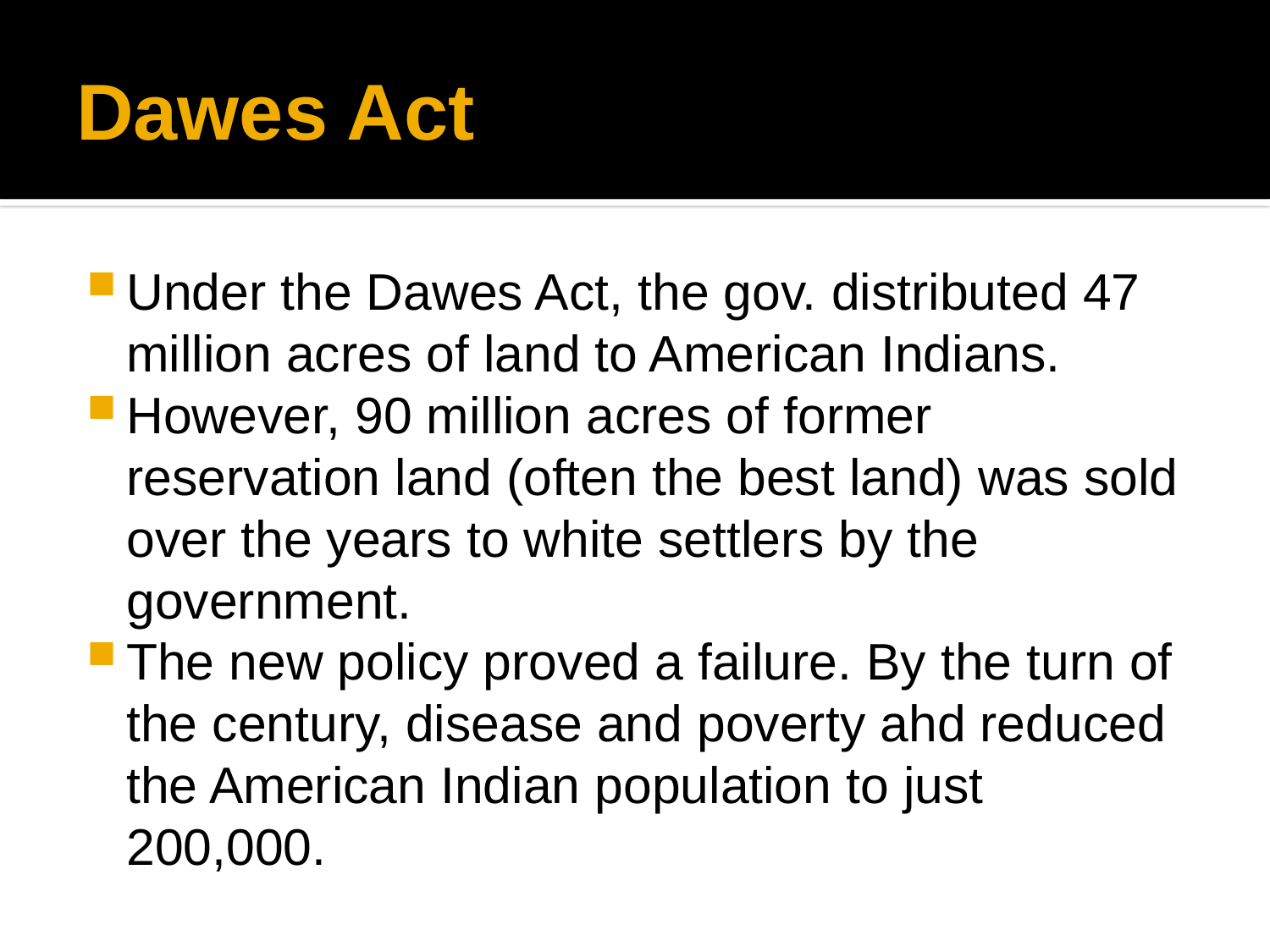

# Dawes Act
Under the Dawes Act, the gov. distributed 47 million acres of land to American Indians.
However, 90 million acres of former reservation land (often the best land) was sold over the years to white settlers by the government.
The new policy proved a failure. By the turn of the century, disease and poverty ahd reduced the American Indian population to just 200,000.